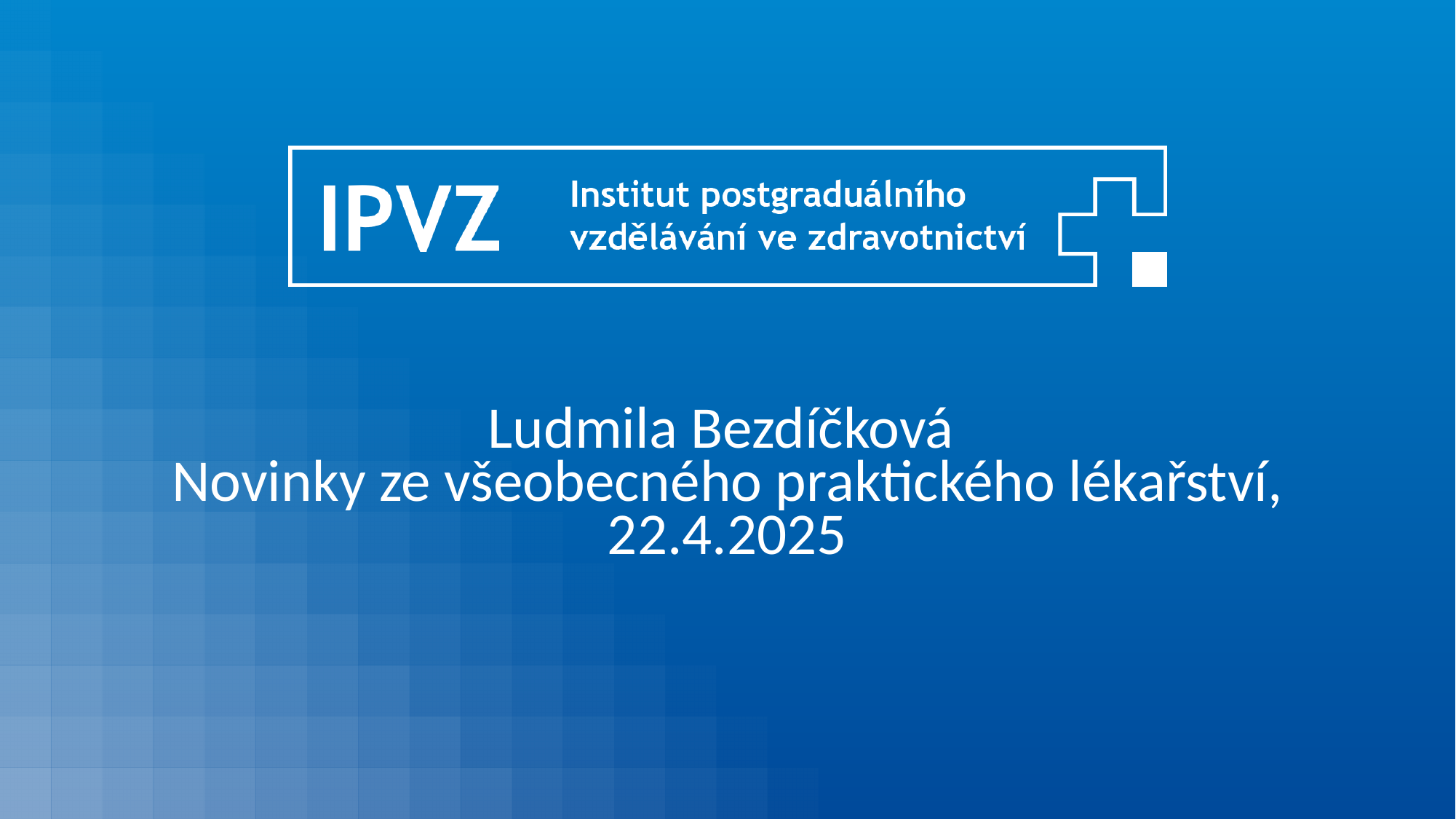

# Ludmila Bezdíčková Novinky ze všeobecného praktického lékařství, 22.4.2025